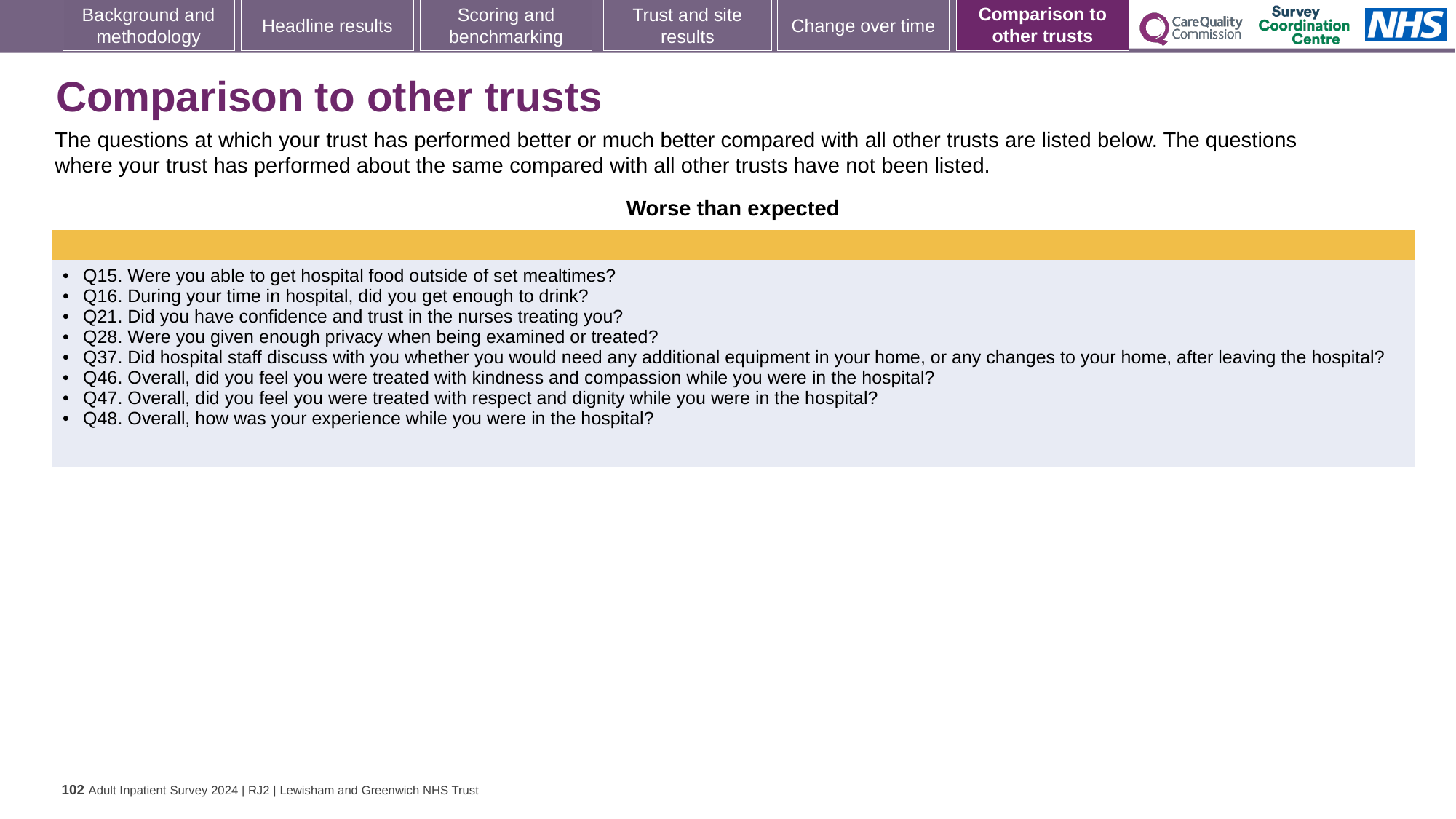

# Comparison to other trusts
The questions at which your trust has performed better or much better compared with all other trusts are listed below. The questions where your trust has performed about the same compared with all other trusts have not been listed.
| Worse than expected |
| --- |
|  |
| Q15. Were you able to get hospital food outside of set mealtimes? Q16. During your time in hospital, did you get enough to drink? Q21. Did you have confidence and trust in the nurses treating you? Q28. Were you given enough privacy when being examined or treated? Q37. Did hospital staff discuss with you whether you would need any additional equipment in your home, or any changes to your home, after leaving the hospital? Q46. Overall, did you feel you were treated with kindness and compassion while you were in the hospital? Q47. Overall, did you feel you were treated with respect and dignity while you were in the hospital? Q48. Overall, how was your experience while you were in the hospital? |
102